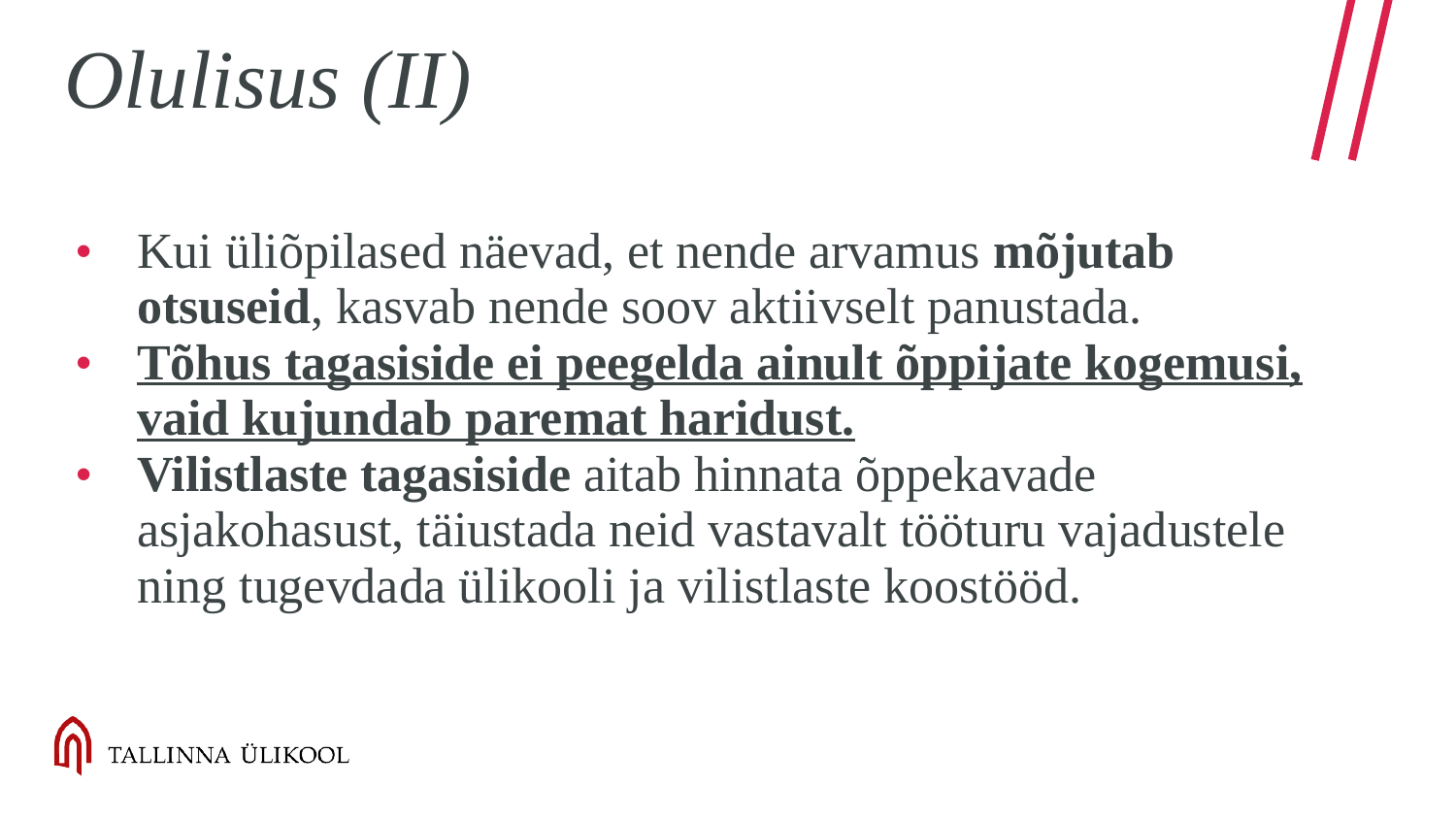

# Olulisus (II)
Kui üliõpilased näevad, et nende arvamus mõjutab otsuseid, kasvab nende soov aktiivselt panustada.
Tõhus tagasiside ei peegelda ainult õppijate kogemusi, vaid kujundab paremat haridust.
Vilistlaste tagasiside aitab hinnata õppekavade asjakohasust, täiustada neid vastavalt tööturu vajadustele ning tugevdada ülikooli ja vilistlaste koostööd.